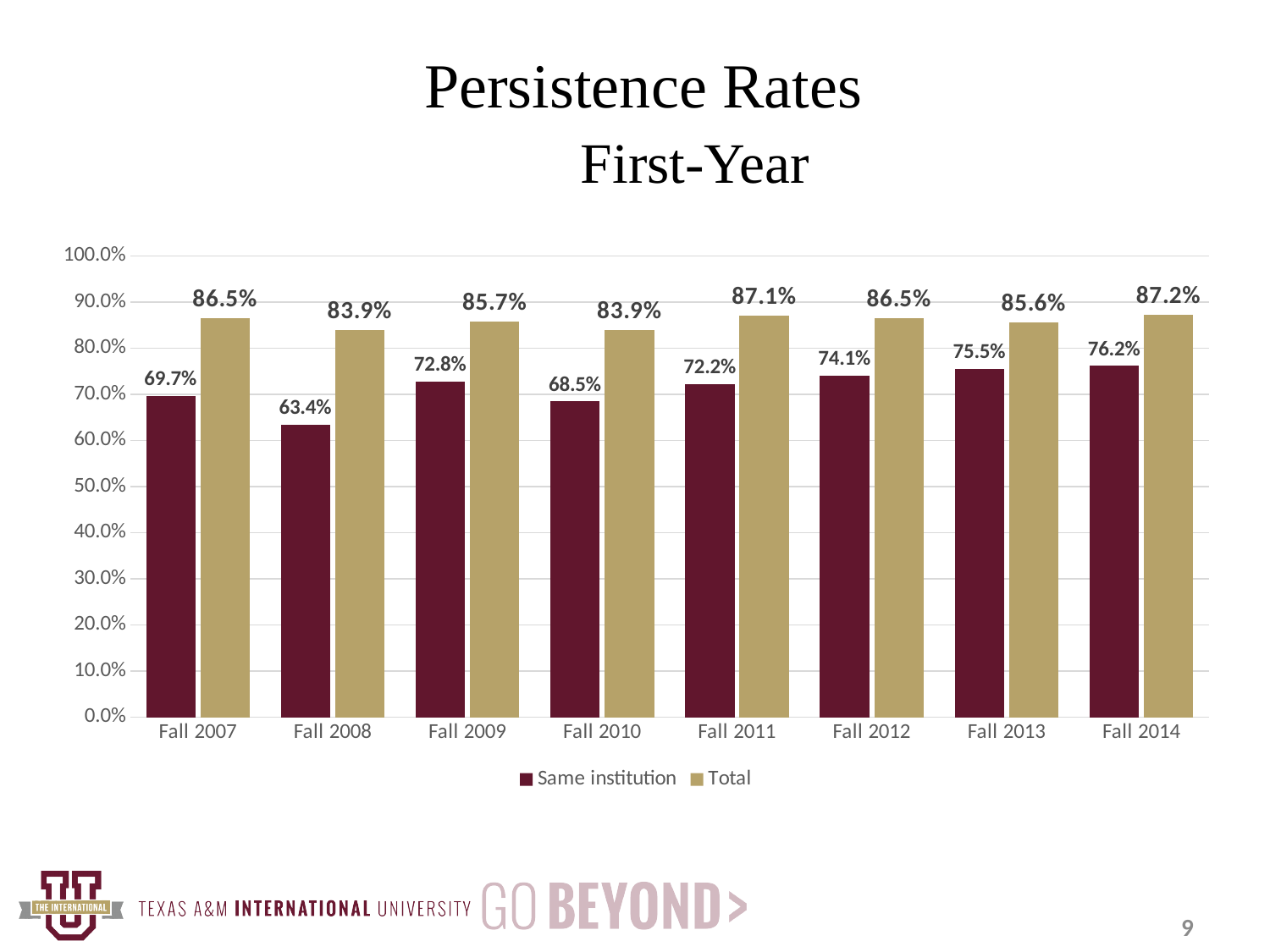

# Persistence Rates First-Year

### Chart

| Category | Same institution | Total |
|---|---|---|
| Fall 2007 | 0.697 | 0.865 |
| Fall 2008 | 0.634 | 0.839 |
| Fall 2009 | 0.728 | 0.857 |
| Fall 2010 | 0.685 | 0.839 |
| Fall 2011 | 0.722 | 0.871 |
| Fall 2012 | 0.741 | 0.865 |
| Fall 2013 | 0.755 | 0.856 |
| Fall 2014 | 0.762 | 0.872 |
9